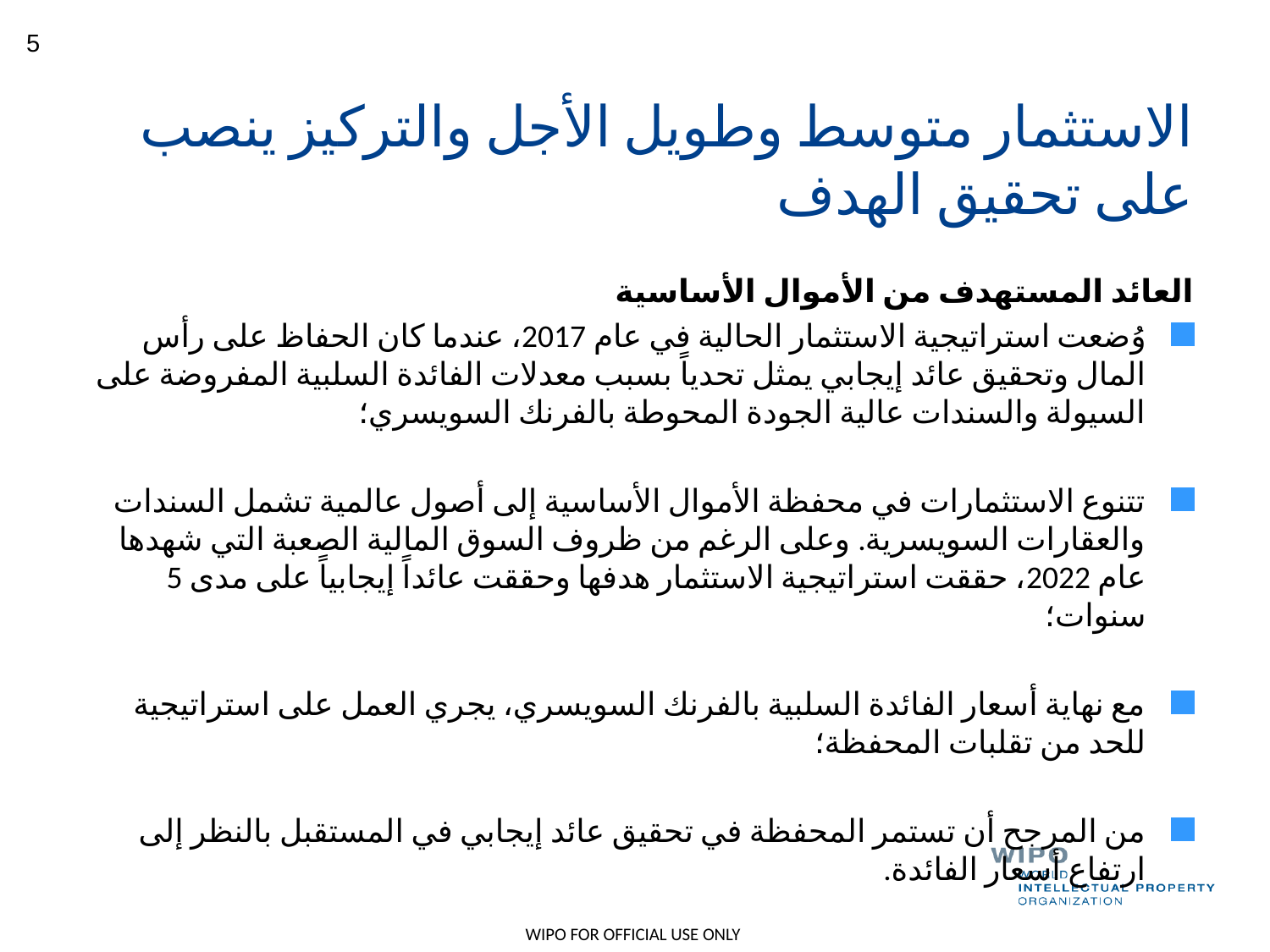

5
# الاستثمار متوسط وطويل الأجل والتركيز ينصب على تحقيق الهدف
العائد المستهدف من الأموال الأساسية
وُضعت استراتيجية الاستثمار الحالية في عام 2017، عندما كان الحفاظ على رأس المال وتحقيق عائد إيجابي يمثل تحدياً بسبب معدلات الفائدة السلبية المفروضة على السيولة والسندات عالية الجودة المحوطة بالفرنك السويسري؛

تتنوع الاستثمارات في محفظة الأموال الأساسية إلى أصول عالمية تشمل السندات والعقارات السويسرية. وعلى الرغم من ظروف السوق المالية الصعبة التي شهدها عام 2022، حققت استراتيجية الاستثمار هدفها وحققت عائداً إيجابياً على مدى 5 سنوات؛

مع نهاية أسعار الفائدة السلبية بالفرنك السويسري، يجري العمل على استراتيجية للحد من تقلبات المحفظة؛

من المرجح أن تستمر المحفظة في تحقيق عائد إيجابي في المستقبل بالنظر إلى ارتفاع أسعار الفائدة.